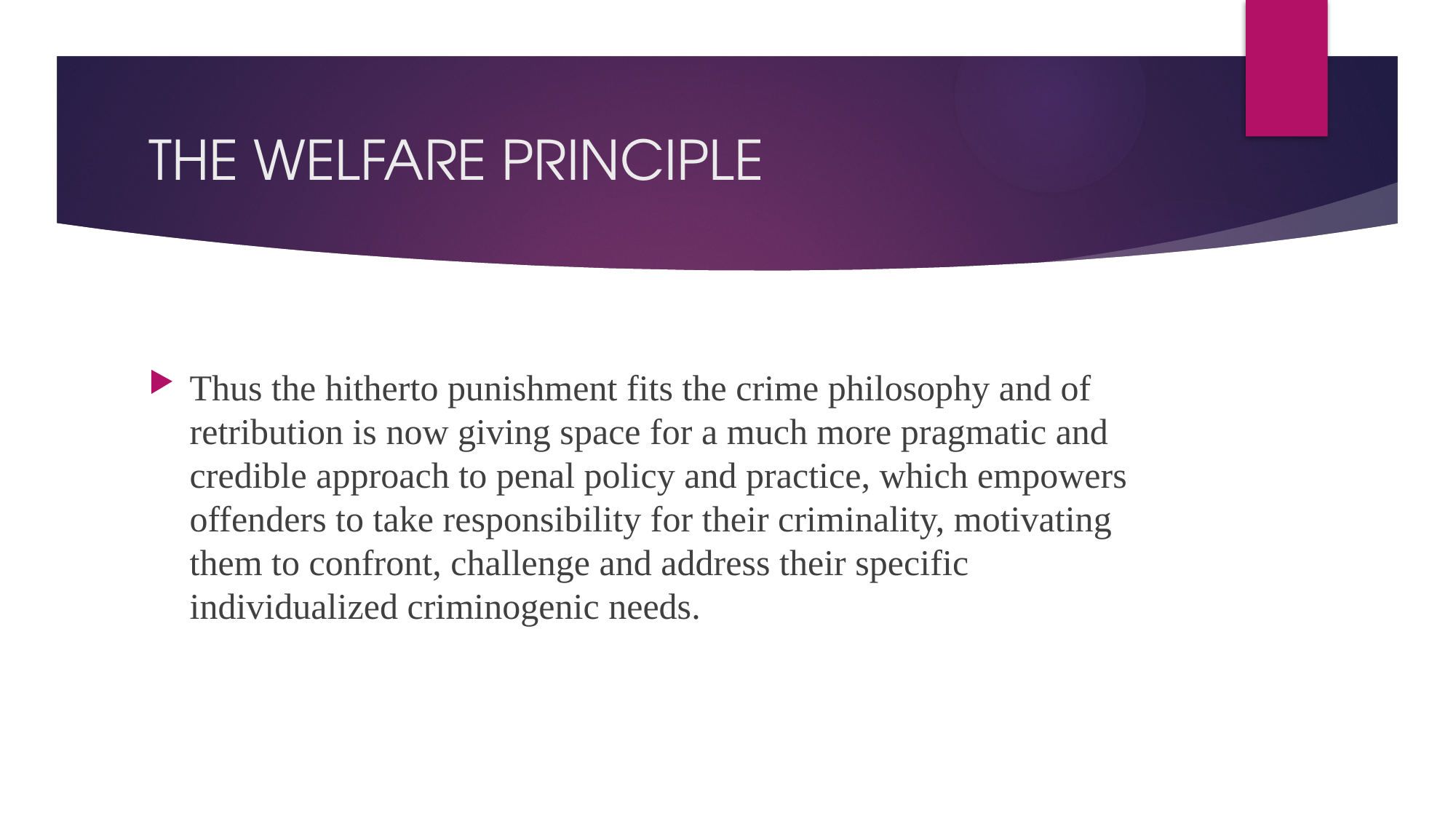

# THE WELFARE PRINCIPLE

Thus the hitherto punishment fits the crime philosophy and of retribution is now giving space for a much more pragmatic and credible approach to penal policy and practice, which empowers offenders to take responsibility for their criminality, motivating them to confront, challenge and address their specific individualized criminogenic needs.